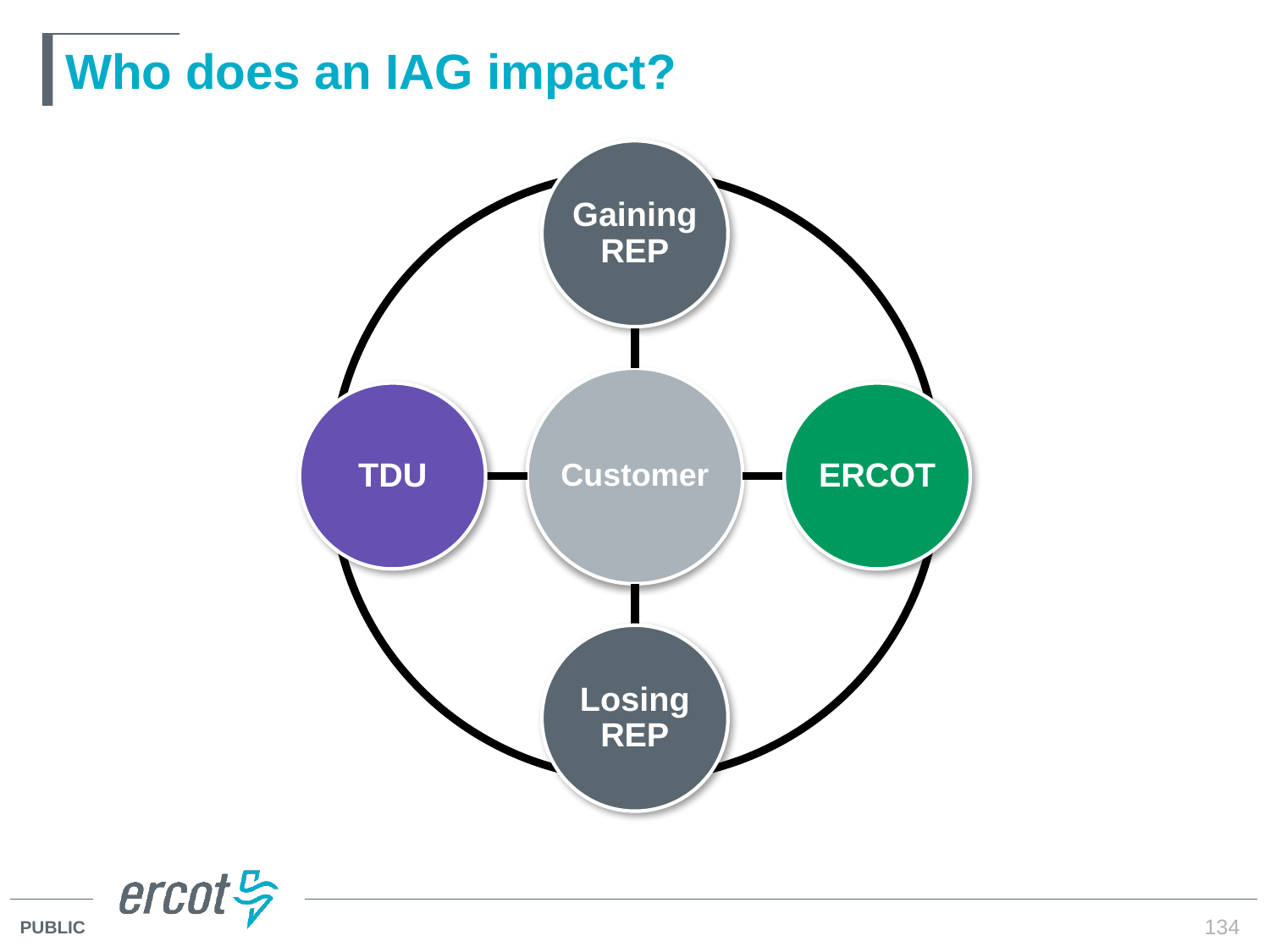

# Who does an IAG impact?
Customer

Gaining REP

ERCOT

Losing REP

TDU

134